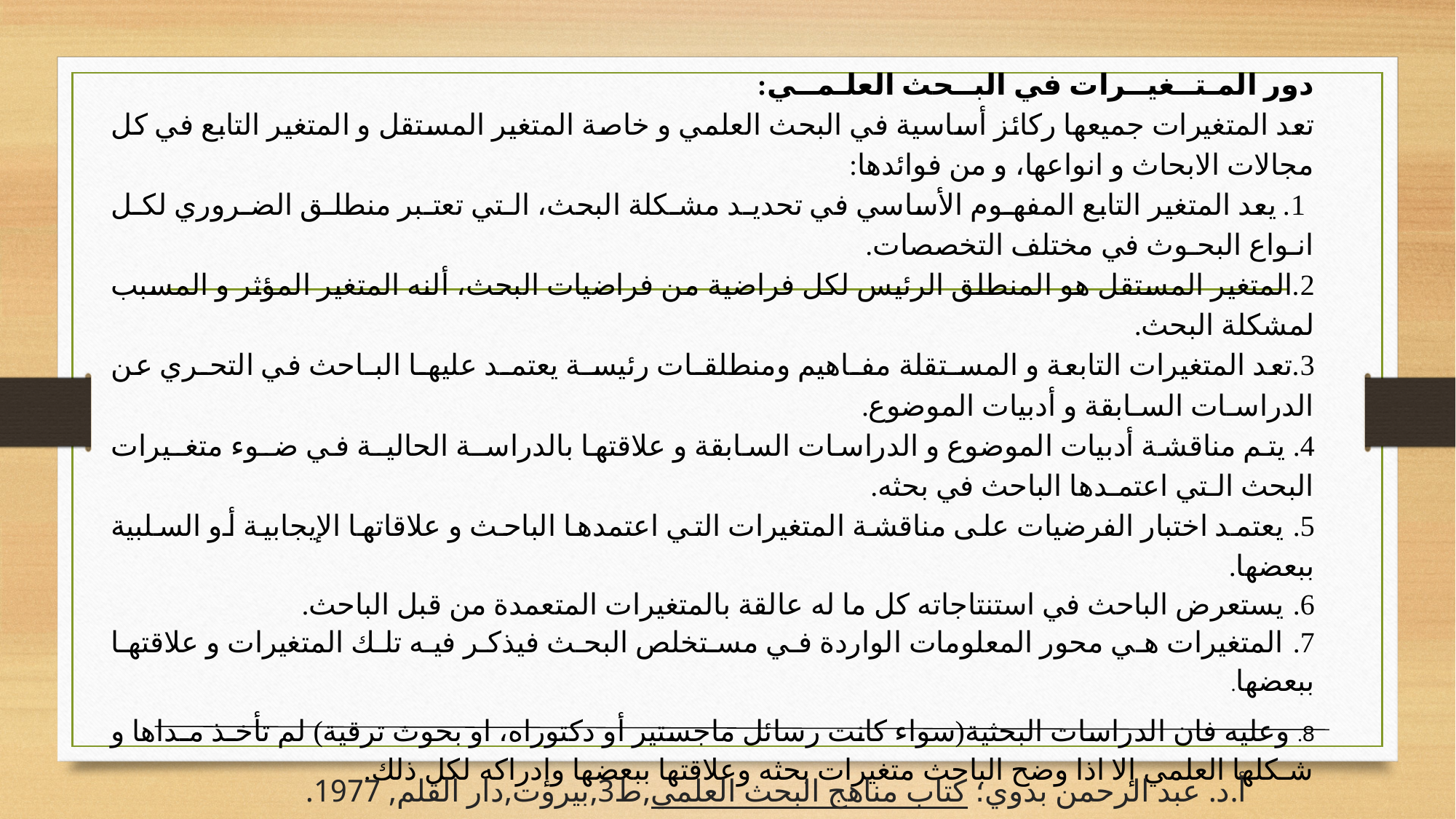

دور المـتــغيــرات في البــحث العلـمــي:
تعد المتغيرات جميعها ركائز أساسية في البحث العلمي و خاصة المتغير المستقل و المتغير التابع في كل مجالات الابحاث و انواعها، و من فوائدها:
 1. يعد المتغير التابع المفهـوم الأساسي في تحديـد مشـكلة البحث، الـتي تعتـبر منطلـق الضـروري لكـل انـواع البحـوث في مختلف التخصصات.
2.المتغير المستقل هو المنطلق الرئيس لكل فراضية من فراضيات البحث، ألنه المتغير المؤثر و المسبب لمشكلة البحث.
3.تعد المتغيرات التابعة و المسـتقلة مفـاهيم ومنطلقـات رئيسـة يعتمـد عليهـا البـاحث في التحـري عن الدراسـات السـابقة و أدبيات الموضوع.
4. يتم مناقشة أدبيات الموضوع و الدراسات السابقة و علاقتها بالدراسـة الحاليـة في ضـوء متغـيرات البحث الـتي اعتمـدها الباحث في بحثه.
5. يعتمد اختبار الفرضيات على مناقشة المتغيرات التي اعتمدها الباحث و علاقاتها الإيجابية أو السلبية ببعضها.
6. يستعرض الباحث في استنتاجاته كل ما له عالقة بالمتغيرات المتعمدة من قبل الباحث.
7. المتغيرات هي محور المعلومات الواردة في مستخلص البحث فيذكر فيه تلك المتغيرات و علاقتها ببعضها.
8. وعليه فان الدراسات البحثية(سواء كانت رسائل ماجستير أو دكتوراه، او بحوث ترقية) لم تأخـذ مـداها و شـكلها العلمي إلا اذا وضح الباحث متغيرات بحثه وعلاقتها ببعضها وإدراكه لكل ذلك.
 أ.د. عبد الرحمن بدوي؛ كتاب مناهج البحث العلمي,ط3,بيروت,دار القلم, 1977.
 كتاب مناهج البحث العلمي,أ.د عبد الرحمن بدوي, 2020